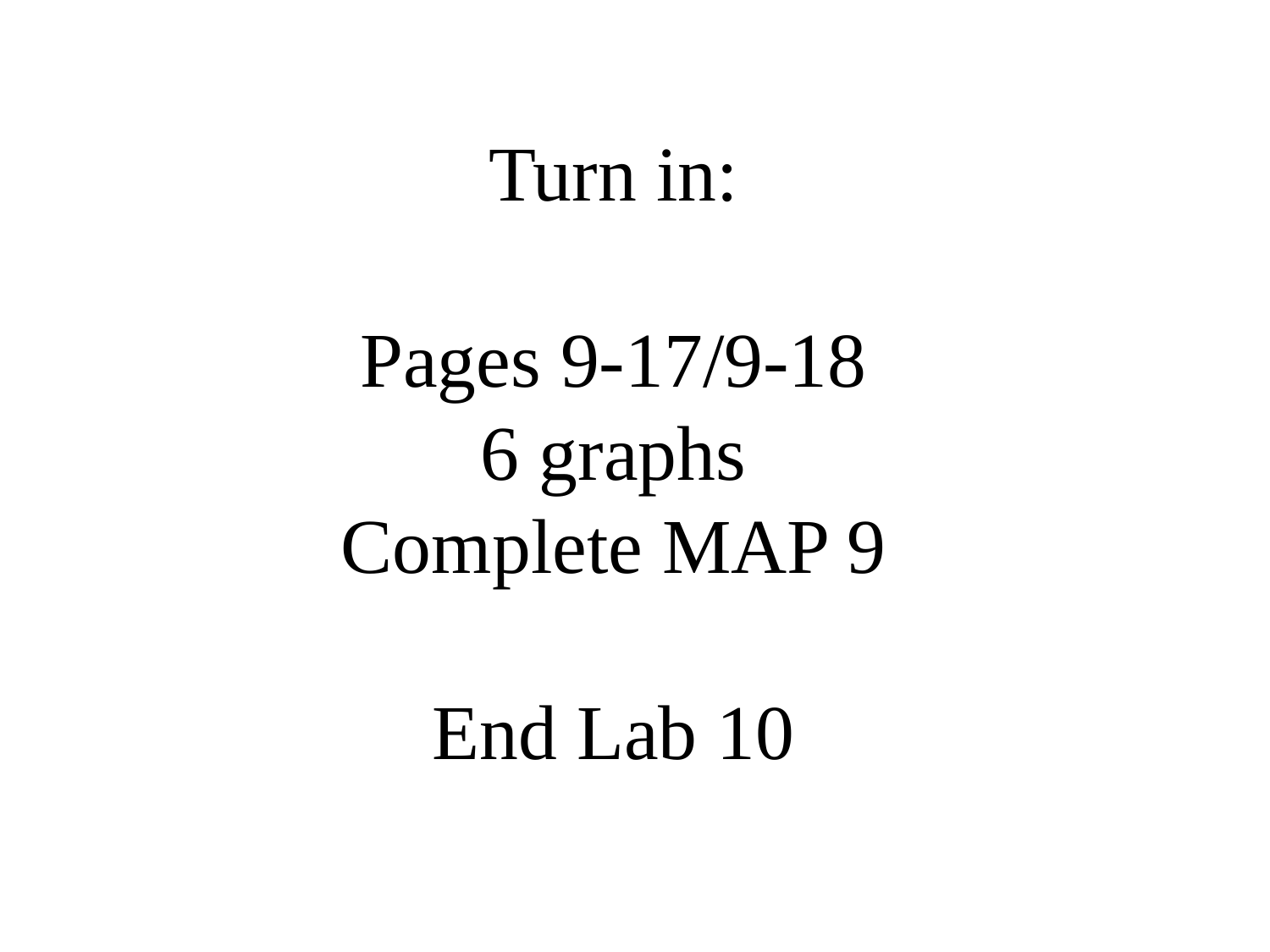

# Turn in: Pages 9-17/9-18 6 graphs Complete MAP 9 End Lab 10